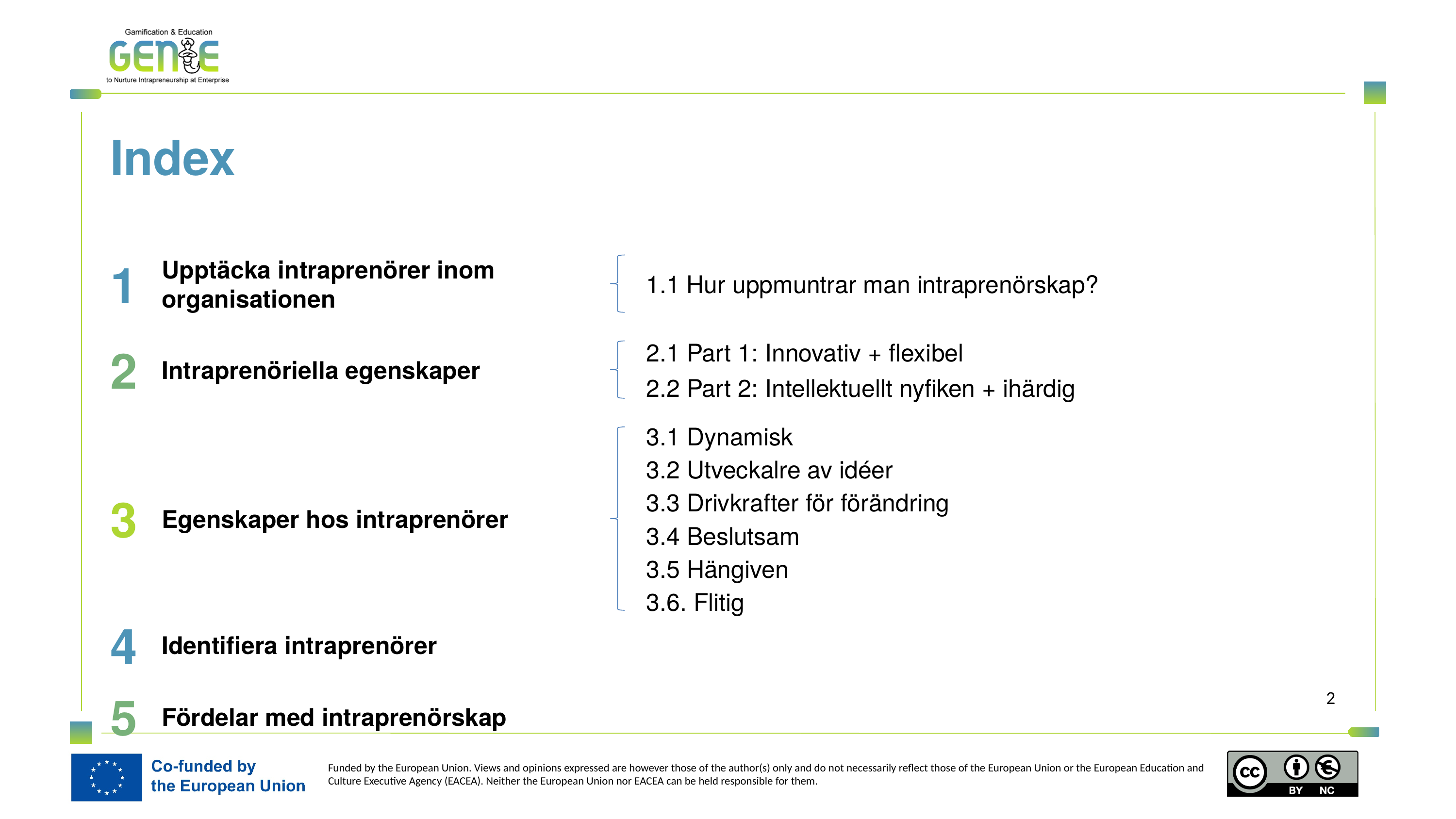

Index
1
Upptäcka intraprenörer inom organisationen

1.1 Hur uppmuntrar man intraprenörskap?
2
Intraprenöriella egenskaper

2.1 Part 1: Innovativ + flexibel
2.2 Part 2: Intellektuellt nyfiken + ihärdig
3
Egenskaper hos intraprenörer

3.1 Dynamisk
3.2 Utveckalre av idéer
3.3 Drivkrafter för förändring
3.4 Beslutsam
3.5 Hängiven
3.6. Flitig
4
Identifiera intraprenörer
5
Fördelar med intraprenörskap